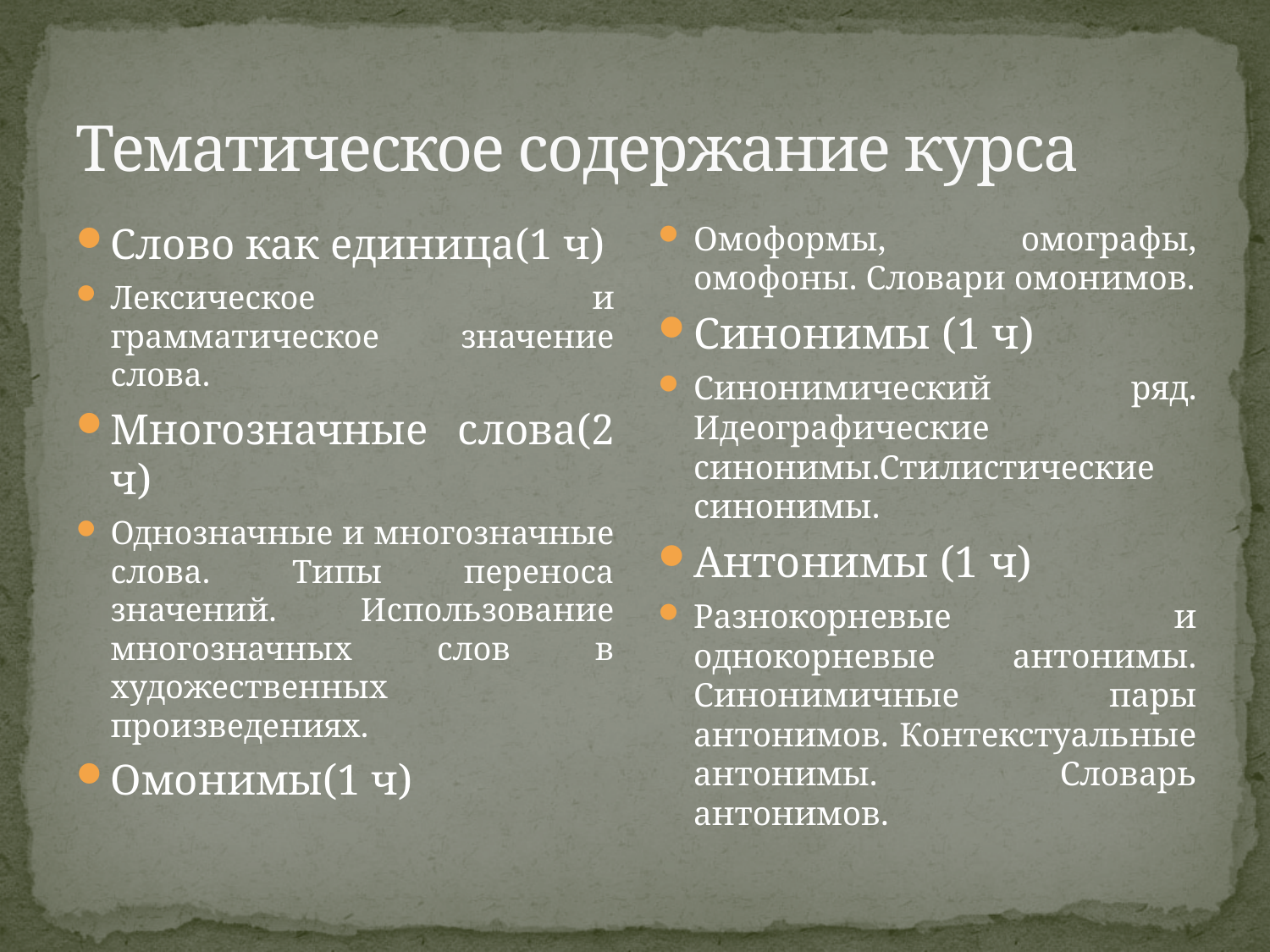

# Тематическое содержание курса
Слово как единица(1 ч)
Лексическое и грамматическое значение слова.
Многозначные слова(2 ч)
Однозначные и многозначные слова. Типы переноса значений. Использование многозначных слов в художественных произведениях.
Омонимы(1 ч)

Омоформы, омографы, омофоны. Словари омонимов.
Синонимы (1 ч)
Синонимический ряд. Идеографические синонимы.Стилистические синонимы.
Антонимы (1 ч)
Разнокорневые и однокорневые антонимы. Синонимичные пары антонимов. Контекстуальные антонимы. Словарь антонимов.